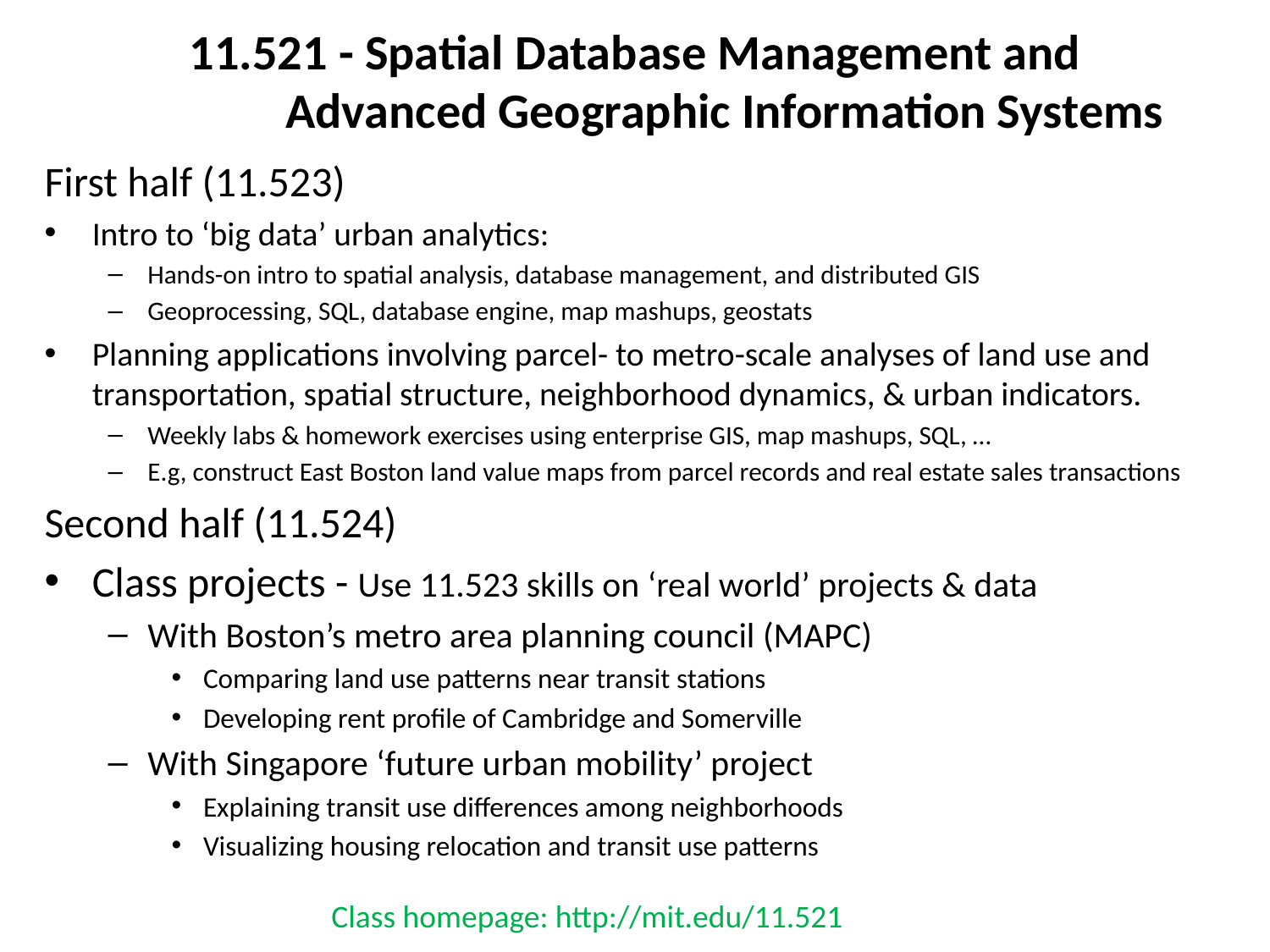

# 11.521 - Spatial Database Management and Advanced Geographic Information Systems
First half (11.523)
Intro to ‘big data’ urban analytics:
Hands-on intro to spatial analysis, database management, and distributed GIS
Geoprocessing, SQL, database engine, map mashups, geostats
Planning applications involving parcel- to metro-scale analyses of land use and transportation, spatial structure, neighborhood dynamics, & urban indicators.
Weekly labs & homework exercises using enterprise GIS, map mashups, SQL, …
E.g, construct East Boston land value maps from parcel records and real estate sales transactions
Second half (11.524)
Class projects - Use 11.523 skills on ‘real world’ projects & data
With Boston’s metro area planning council (MAPC)
Comparing land use patterns near transit stations
Developing rent profile of Cambridge and Somerville
With Singapore ‘future urban mobility’ project
Explaining transit use differences among neighborhoods
Visualizing housing relocation and transit use patterns
Class homepage: http://mit.edu/11.521